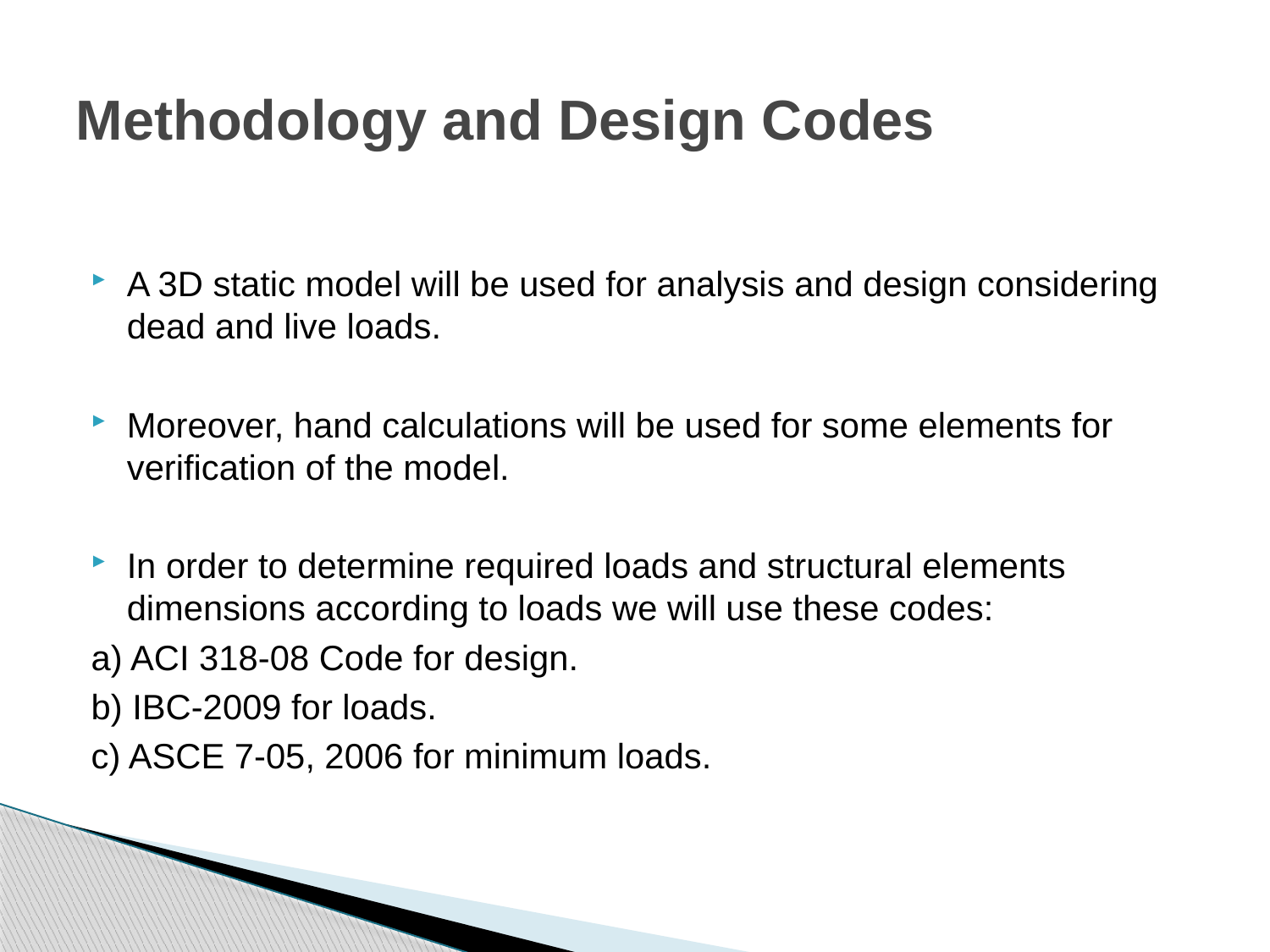

# Methodology and Design Codes

A 3D static model will be used for analysis and design considering dead and live loads.

Moreover, hand calculations will be used for some elements for verification of the model.

In order to determine required loads and structural elements dimensions according to loads we will use these codes:
a) ACI 318-08 Code for design.
b) IBC-2009 for loads.
c) ASCE 7-05, 2006 for minimum loads.